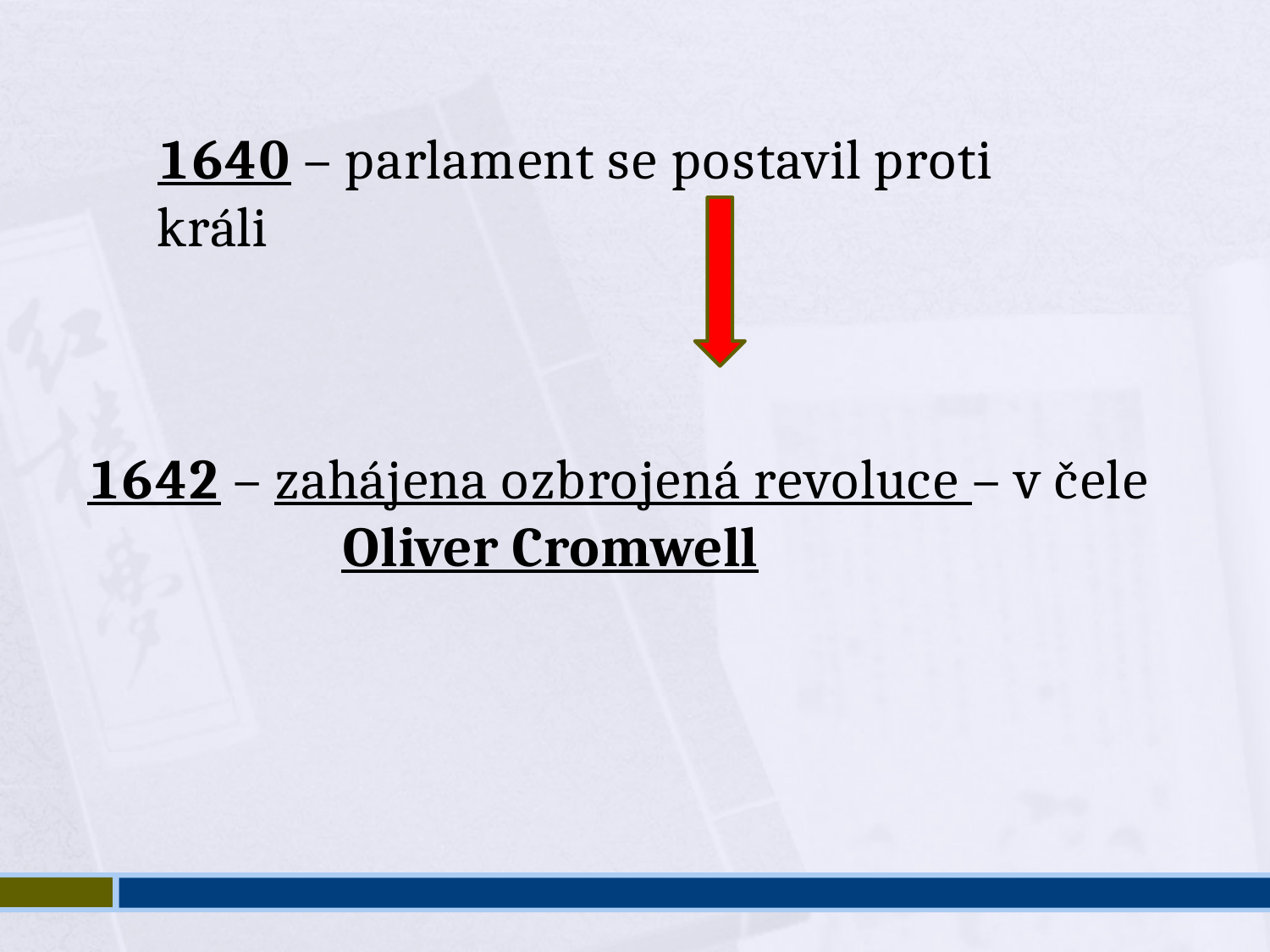

1640 – parlament se postavil proti králi

1642 – zahájena ozbrojená revoluce – v čele
		Oliver Cromwell